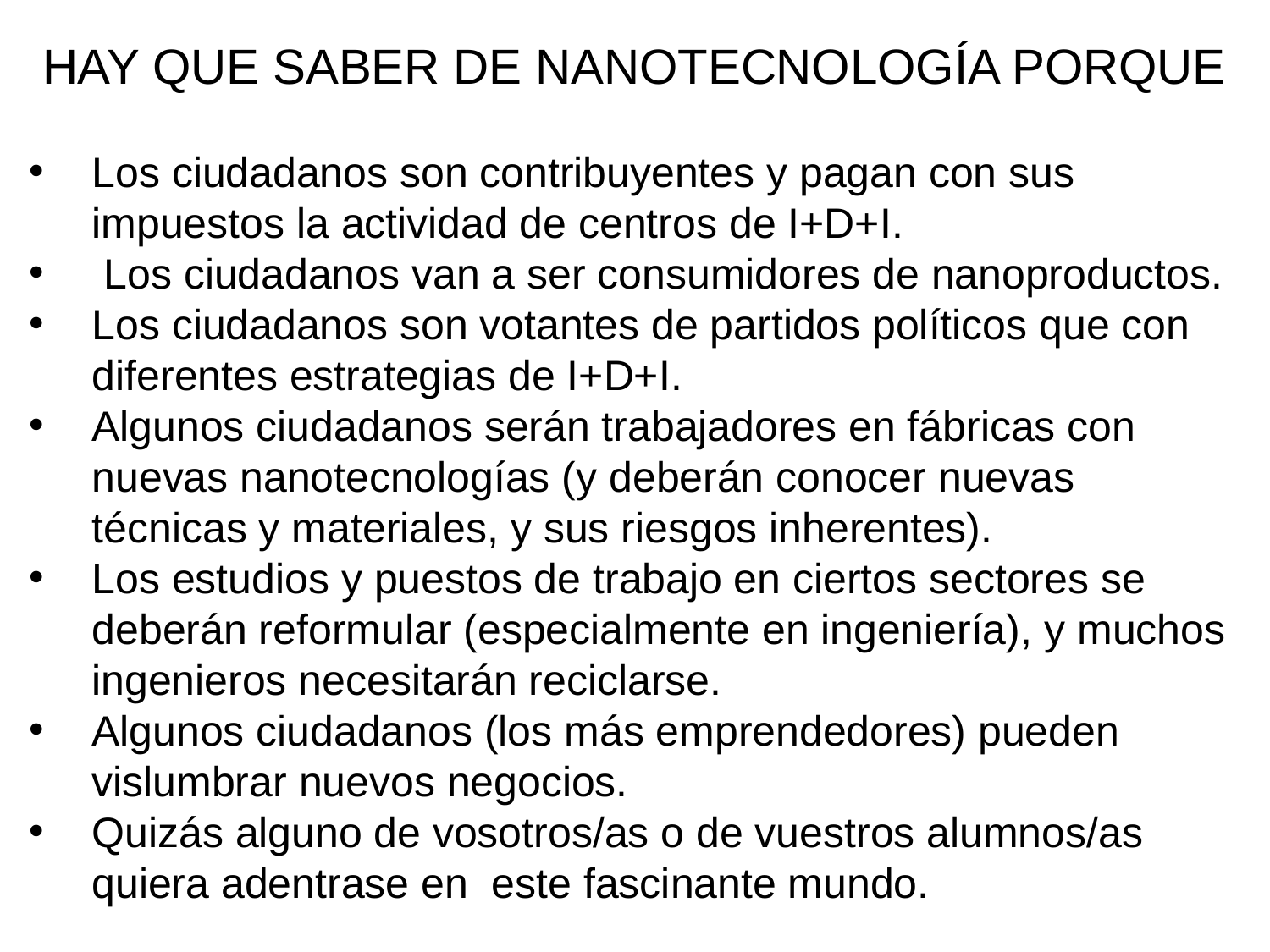

HAY QUE SABER DE NANOTECNOLOGÍA PORQUE

Los ciudadanos son contribuyentes y pagan con sus impuestos la actividad de centros de I+D+I.
 Los ciudadanos van a ser consumidores de nanoproductos.
Los ciudadanos son votantes de partidos políticos que con diferentes estrategias de I+D+I.
Algunos ciudadanos serán trabajadores en fábricas con nuevas nanotecnologías (y deberán conocer nuevas técnicas y materiales, y sus riesgos inherentes).
Los estudios y puestos de trabajo en ciertos sectores se deberán reformular (especialmente en ingeniería), y muchos ingenieros necesitarán reciclarse.
Algunos ciudadanos (los más emprendedores) pueden vislumbrar nuevos negocios.
Quizás alguno de vosotros/as o de vuestros alumnos/as quiera adentrase en  este fascinante mundo.